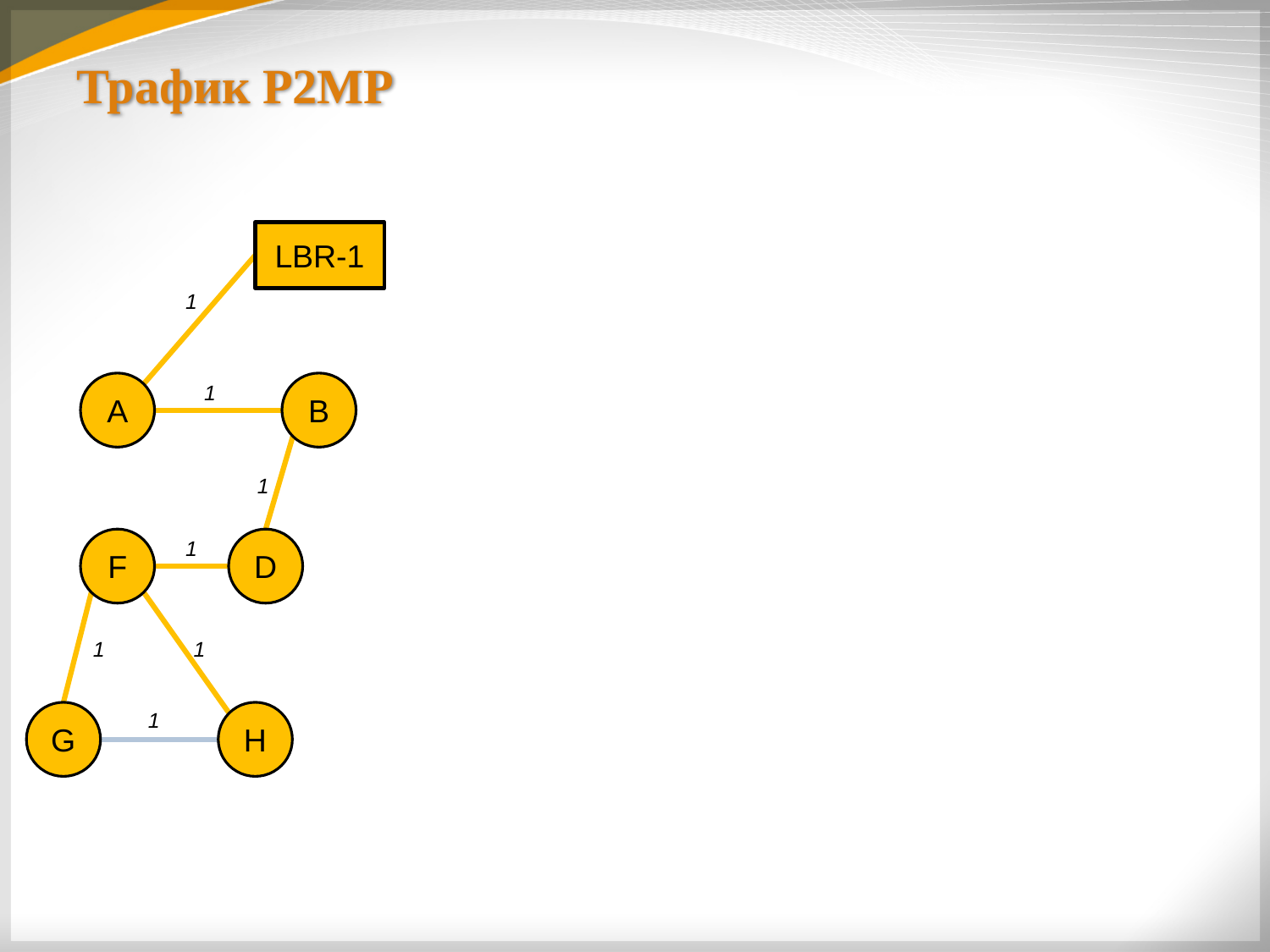

# Трафик P2MP
LBR-1
1
A
1
B
1
F
1
D

1
1
1
G
H